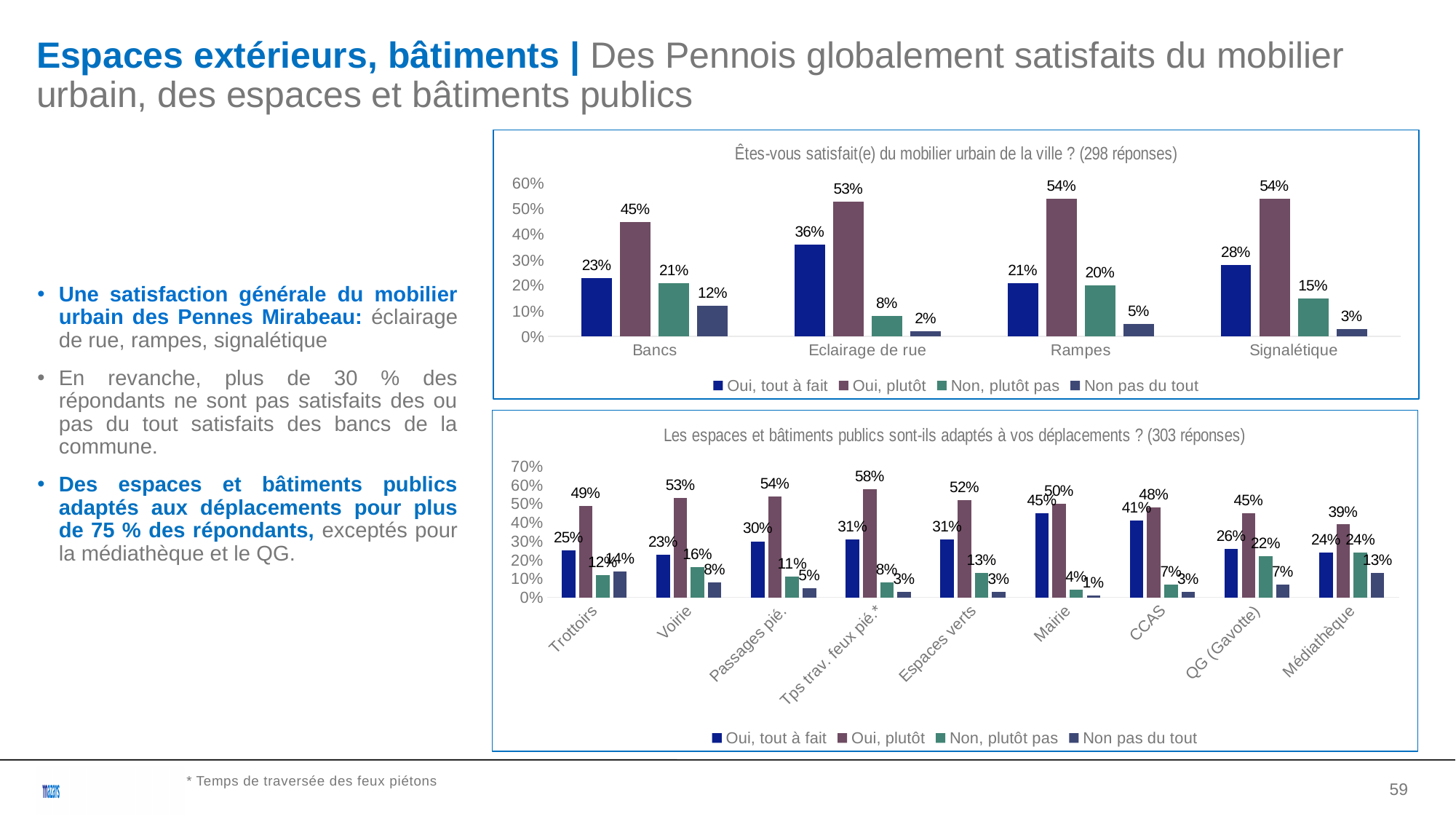

Espaces extérieurs, bâtiments | Des Pennois globalement satisfaits du mobilier urbain, des espaces et bâtiments publics

### Chart: Êtes-vous satisfait(e) du mobilier urbain de la ville ? (298 réponses)

| Category | Oui, tout à fait | Oui, plutôt | Non, plutôt pas | Non pas du tout |
|---|---|---|---|---|
| Bancs | 0.23 | 0.45 | 0.21 | 0.12 |
| Eclairage de rue | 0.36 | 0.53 | 0.08 | 0.02 |
| Rampes | 0.21 | 0.54 | 0.2 | 0.05 |
| Signalétique | 0.28 | 0.54 | 0.15 | 0.03 |
Une satisfaction générale du mobilier urbain des Pennes Mirabeau: éclairage de rue, rampes, signalétique
En revanche, plus de 30 % des répondants ne sont pas satisfaits des ou pas du tout satisfaits des bancs de la commune.
Des espaces et bâtiments publics adaptés aux déplacements pour plus de 75 % des répondants, exceptés pour la médiathèque et le QG.

### Chart: Les espaces et bâtiments publics sont-ils adaptés à vos déplacements ? (303 réponses)

| Category | Oui, tout à fait | Oui, plutôt | Non, plutôt pas | Non pas du tout |
|---|---|---|---|---|
| Trottoirs | 0.25 | 0.49 | 0.12 | 0.14 |
| Voirie | 0.23 | 0.53 | 0.16 | 0.08 |
| Passages pié. | 0.3 | 0.54 | 0.11 | 0.05 |
| Tps trav. feux pié.* | 0.31 | 0.58 | 0.08 | 0.03 |
| Espaces verts | 0.31 | 0.52 | 0.13 | 0.03 |
| Mairie | 0.45 | 0.5 | 0.04 | 0.01 |
| CCAS | 0.41 | 0.48 | 0.07 | 0.03 |
| QG (Gavotte) | 0.26 | 0.45 | 0.22 | 0.07 |
| Médiathèque | 0.24 | 0.39 | 0.24 | 0.13 |
59
* Temps de traversée des feux piétons